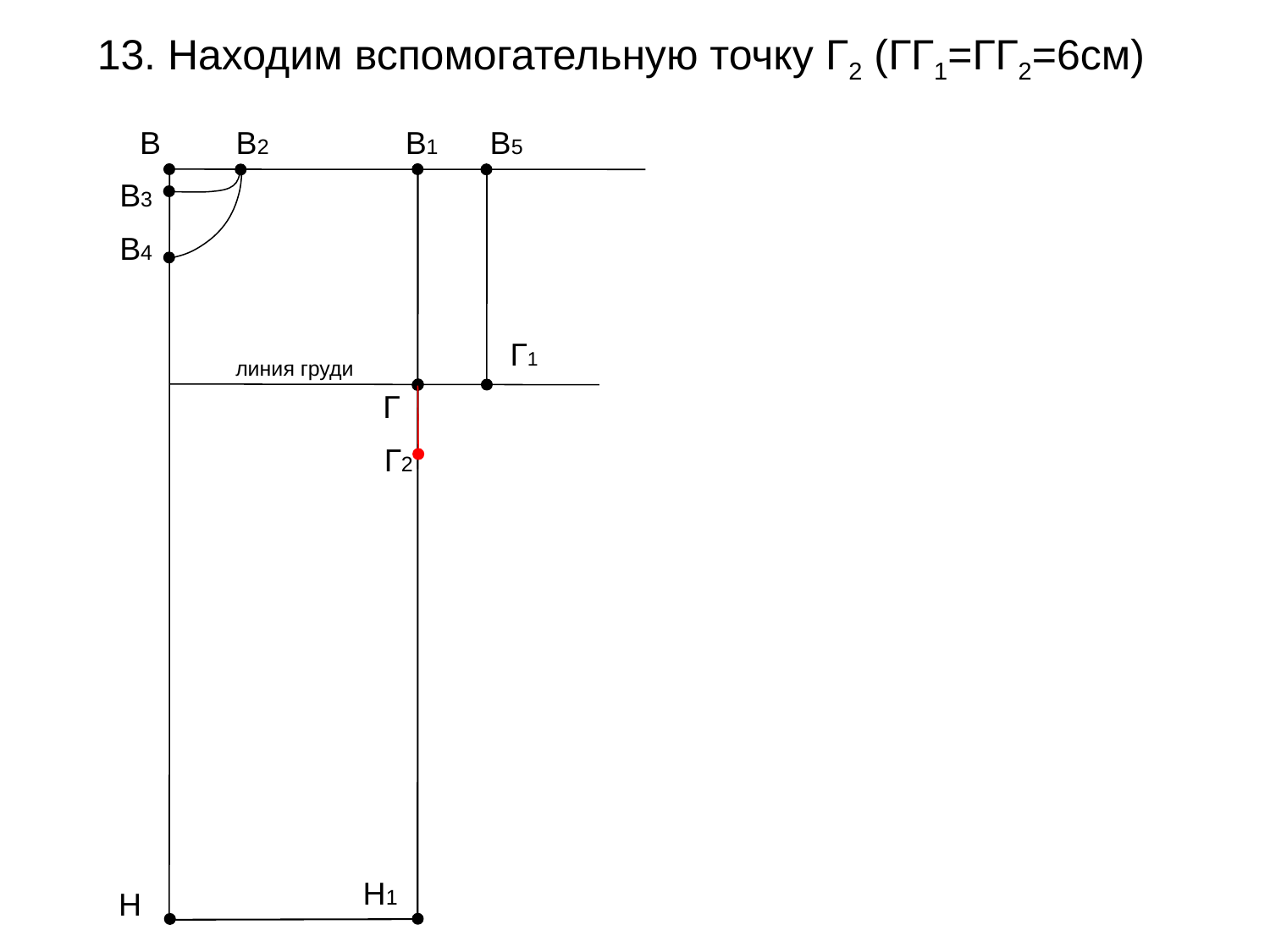

13. Находим вспомогательную точку Г2 (ГГ1=ГГ2=6см)

В
В2
В1
В5

В3

В4

Г1
линия груди

Г
Г2

Н1
Н